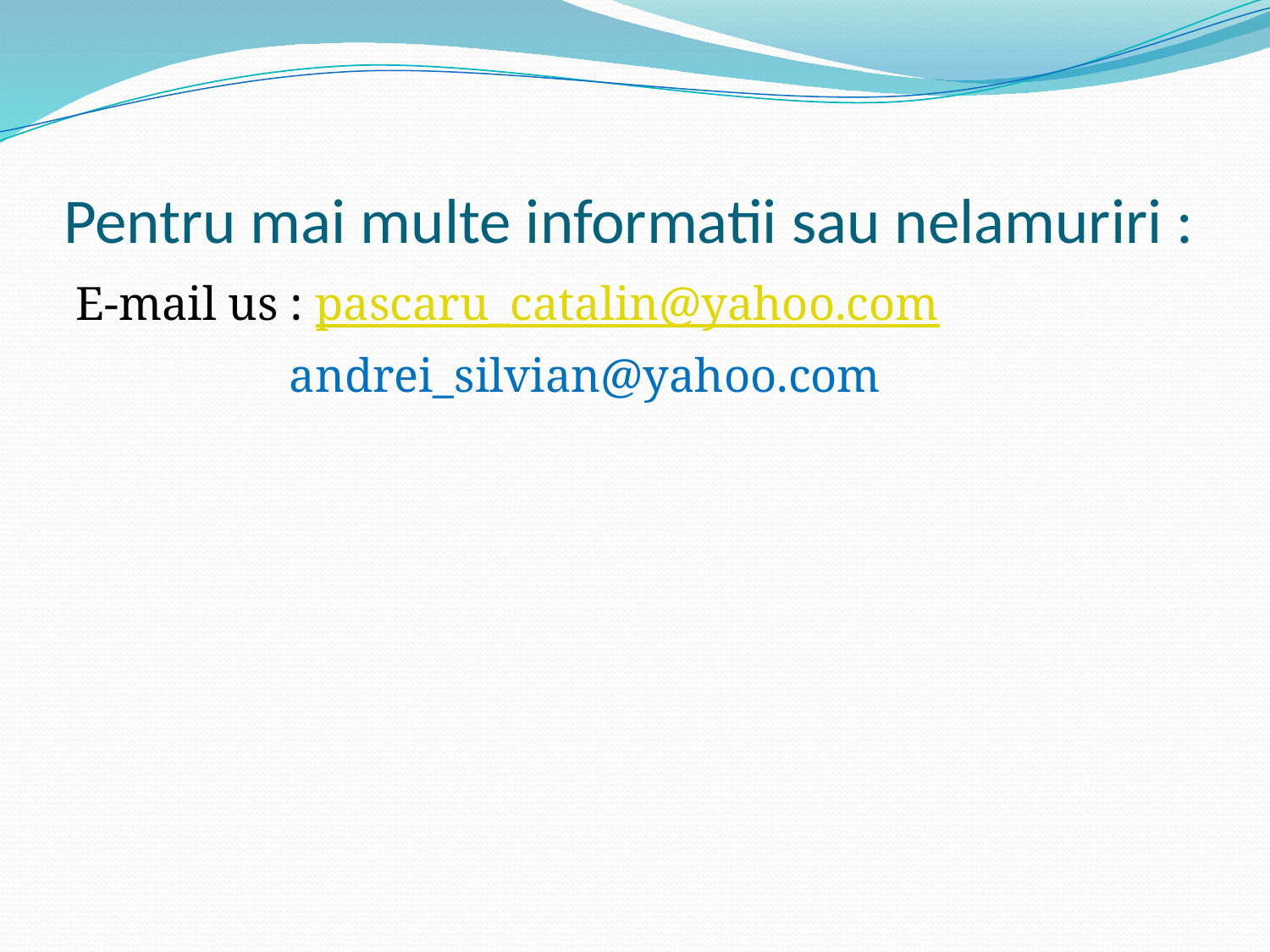

# Pentru mai multe informatii sau nelamuriri :
E-mail us : pascaru_catalin@yahoo.com
                  andrei_silvian@yahoo.com